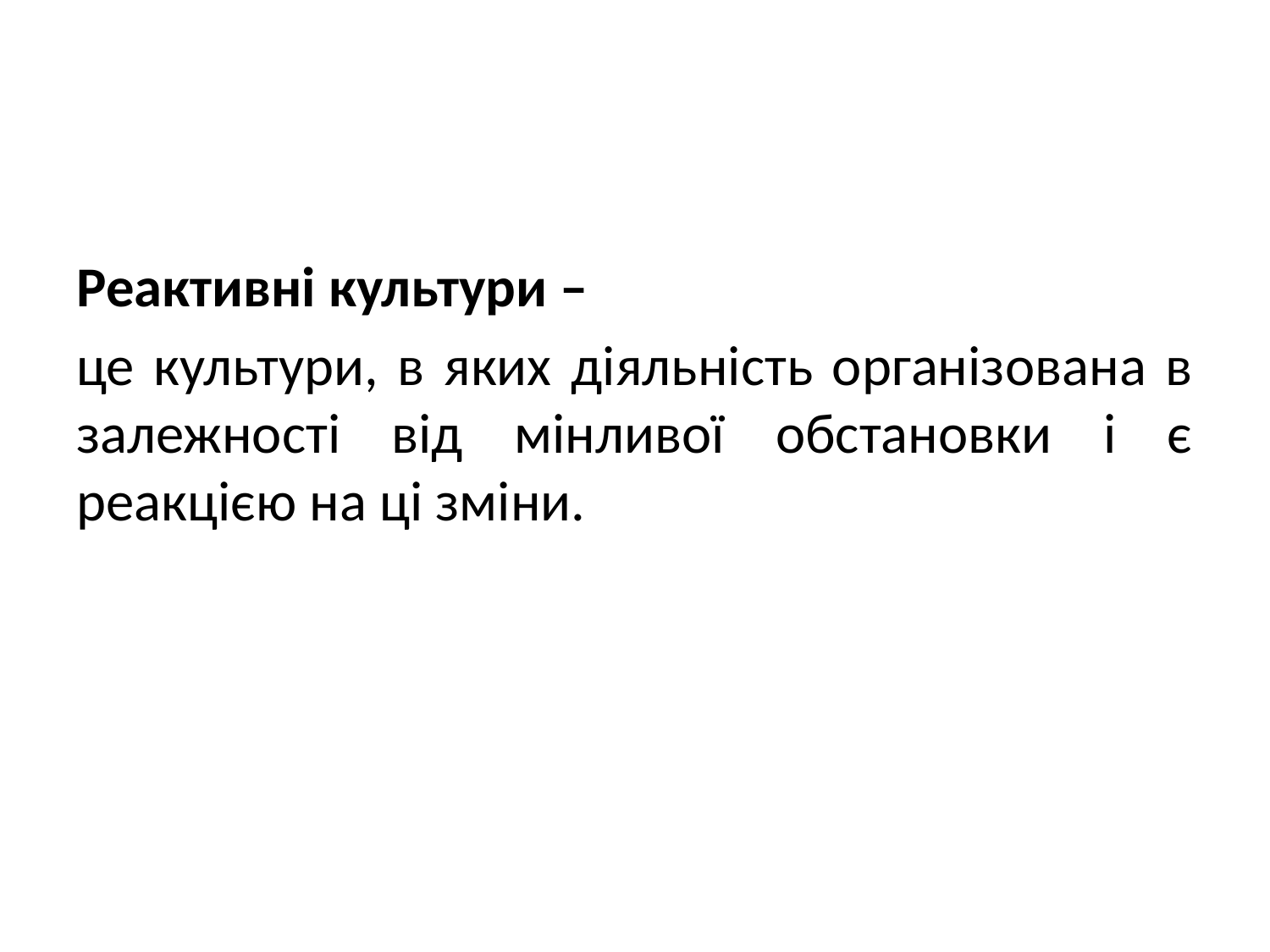

Реактивні культури –
це культури, в яких діяльність організована в залежності від мінливої обстановки і є реакцією на ці зміни.